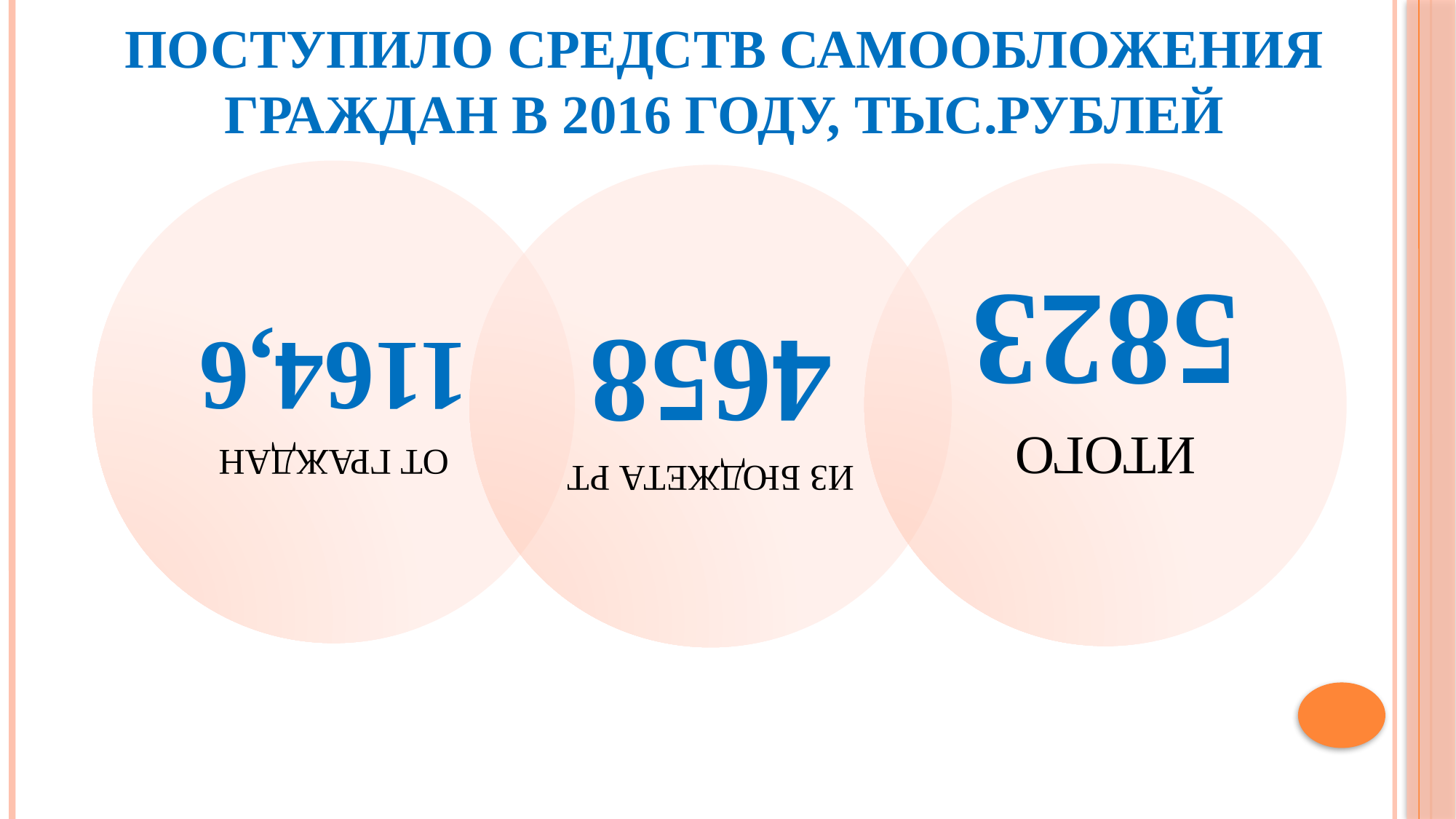

# ПОСТУПИЛО СРЕДСТВ САМООБЛОЖЕНИЯ ГРАЖДАН В 2016 ГОДУ, тыс.рублей
ОТ ГРАЖДАН
1164,6
ИЗ БЮДЖЕТА РТ
4658
ИТОГО 5823